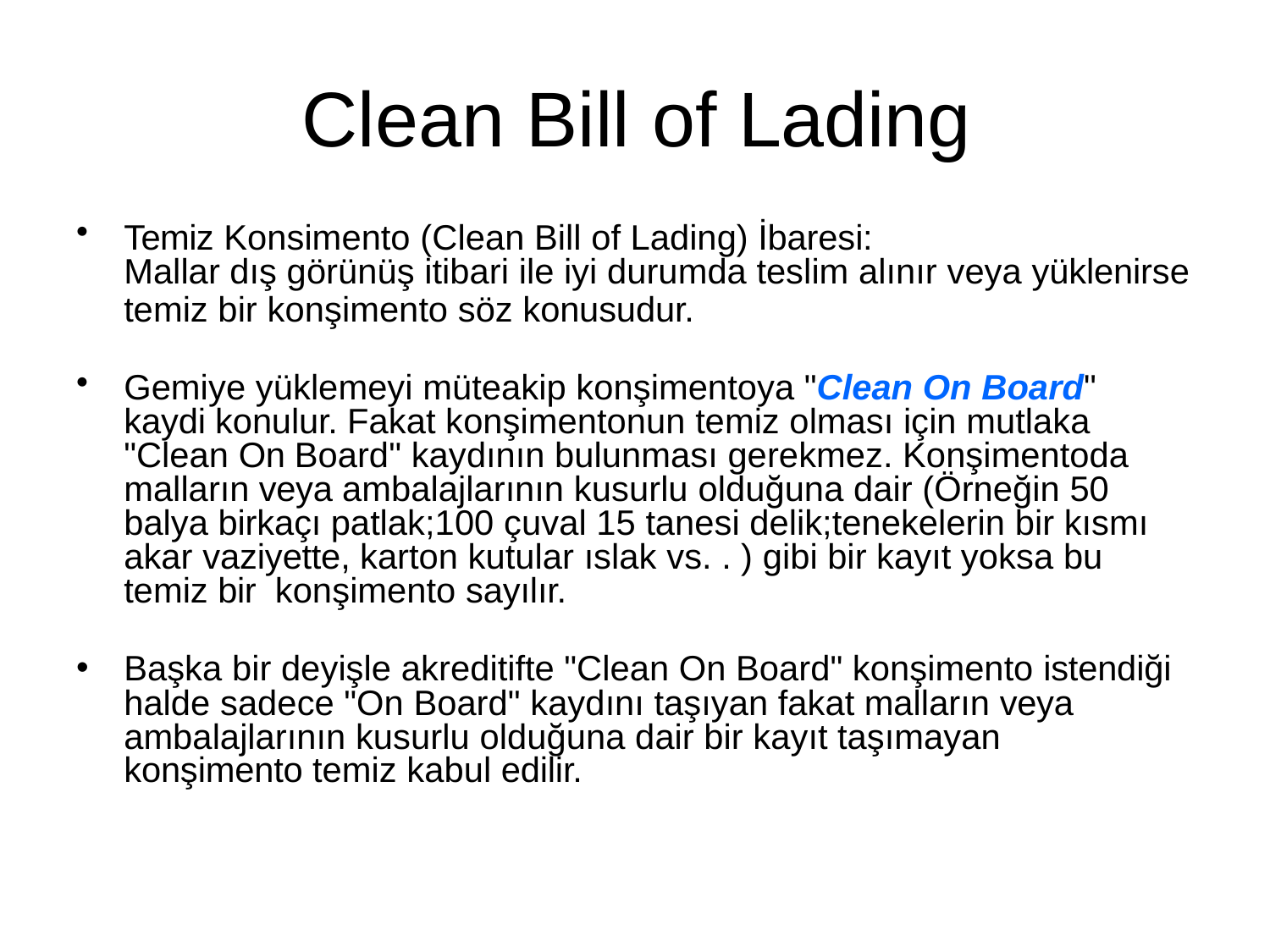

# Clean Bill of Lading
Temiz Konsimento (Clean Bill of Lading) İbaresi:
Mallar dış görünüş itibari ile iyi durumda teslim alınır veya yüklenirse
temiz bir konşimento söz konusudur.

Gemiye yüklemeyi müteakip konşimentoya "Clean On Board" kaydi konulur. Fakat konşimentonun temiz olması için mutlaka "Clean On Board" kaydının bulunması gerekmez. Konşimentoda malların veya ambalajlarının kusurlu olduğuna dair (Örneğin 50 balya birkaçı patlak;100 çuval 15 tanesi delik;tenekelerin bir kısmı akar vaziyette, karton kutular ıslak vs. . ) gibi bir kayıt yoksa bu temiz bir konşimento sayılır.

Başka bir deyişle akreditifte "Clean On Board" konşimento istendiği halde sadece "On Board" kaydını taşıyan fakat malların veya ambalajlarının kusurlu olduğuna dair bir kayıt taşımayan konşimento temiz kabul edilir.